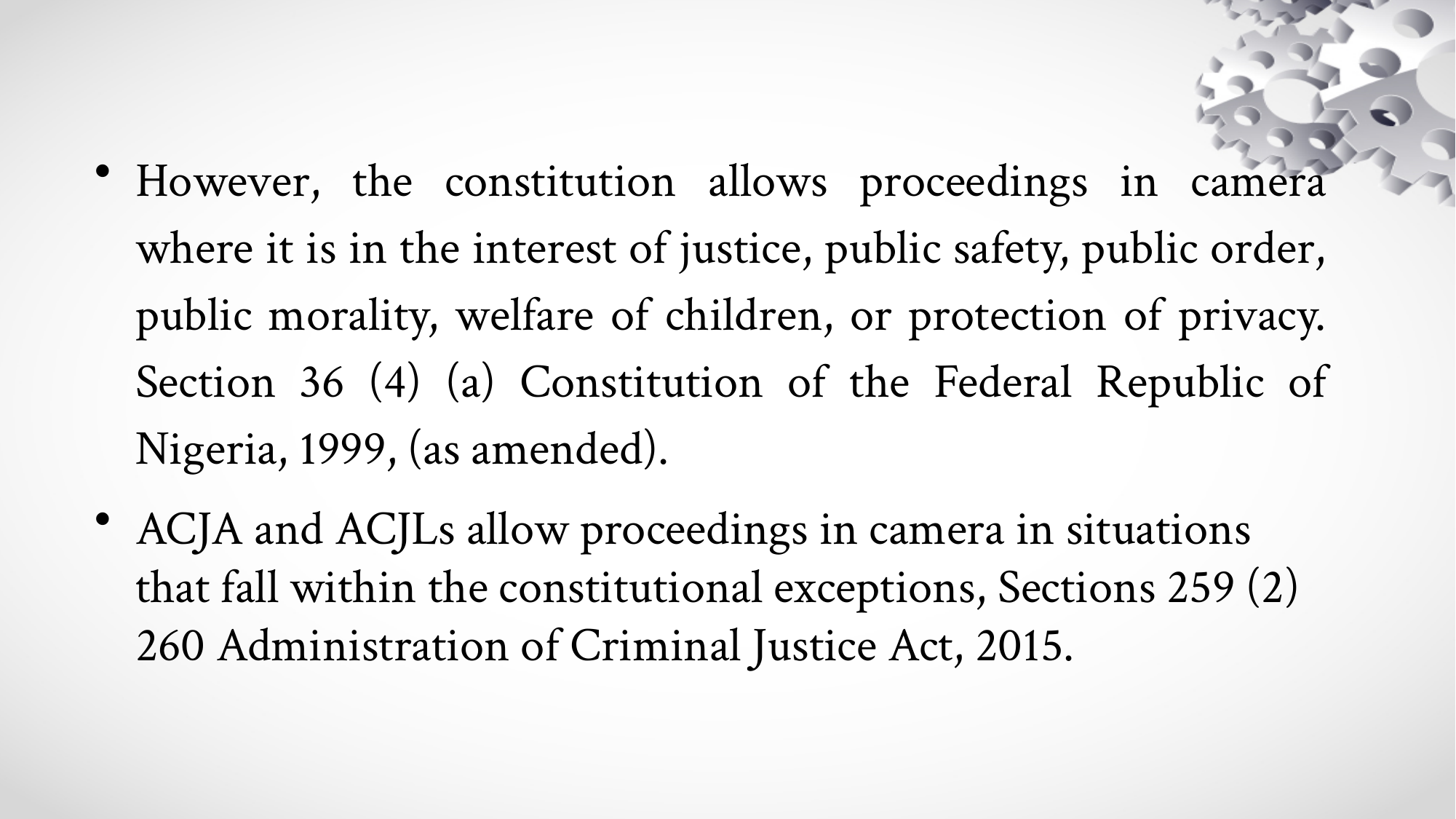

However, the constitution allows proceedings in camera where it is in the interest of justice, public safety, public order, public morality, welfare of children, or protection of privacy. Section 36 (4) (a) Constitution of the Federal Republic of Nigeria, 1999, (as amended).
ACJA and ACJLs allow proceedings in camera in situations that fall within the constitutional exceptions, Sections 259 (2) 260 Administration of Criminal Justice Act, 2015.